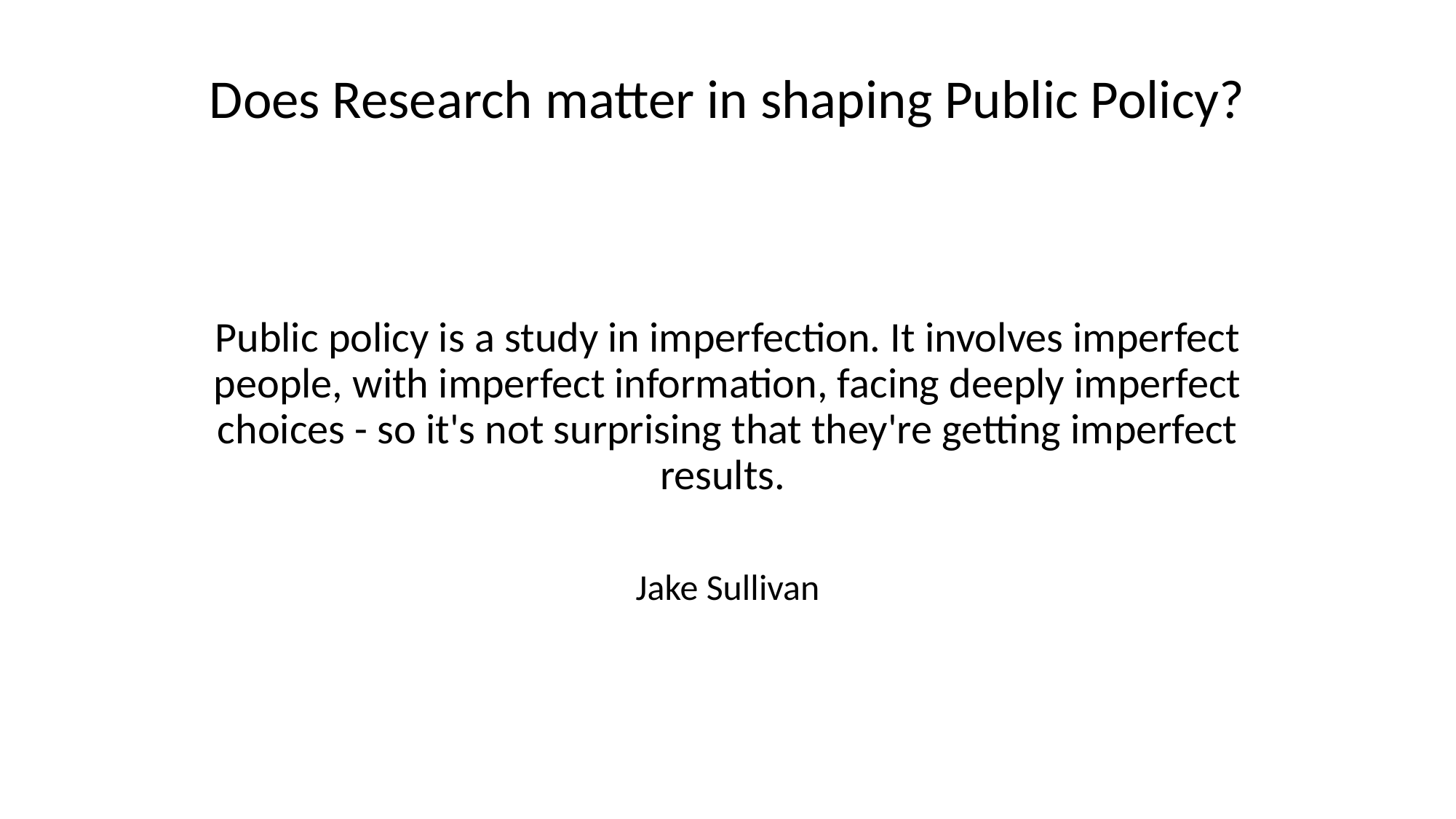

# Does Research matter in shaping Public Policy?

Public policy is a study in imperfection. It involves imperfect people, with imperfect information, facing deeply imperfect choices - so it's not surprising that they're getting imperfect results.

Jake Sullivan